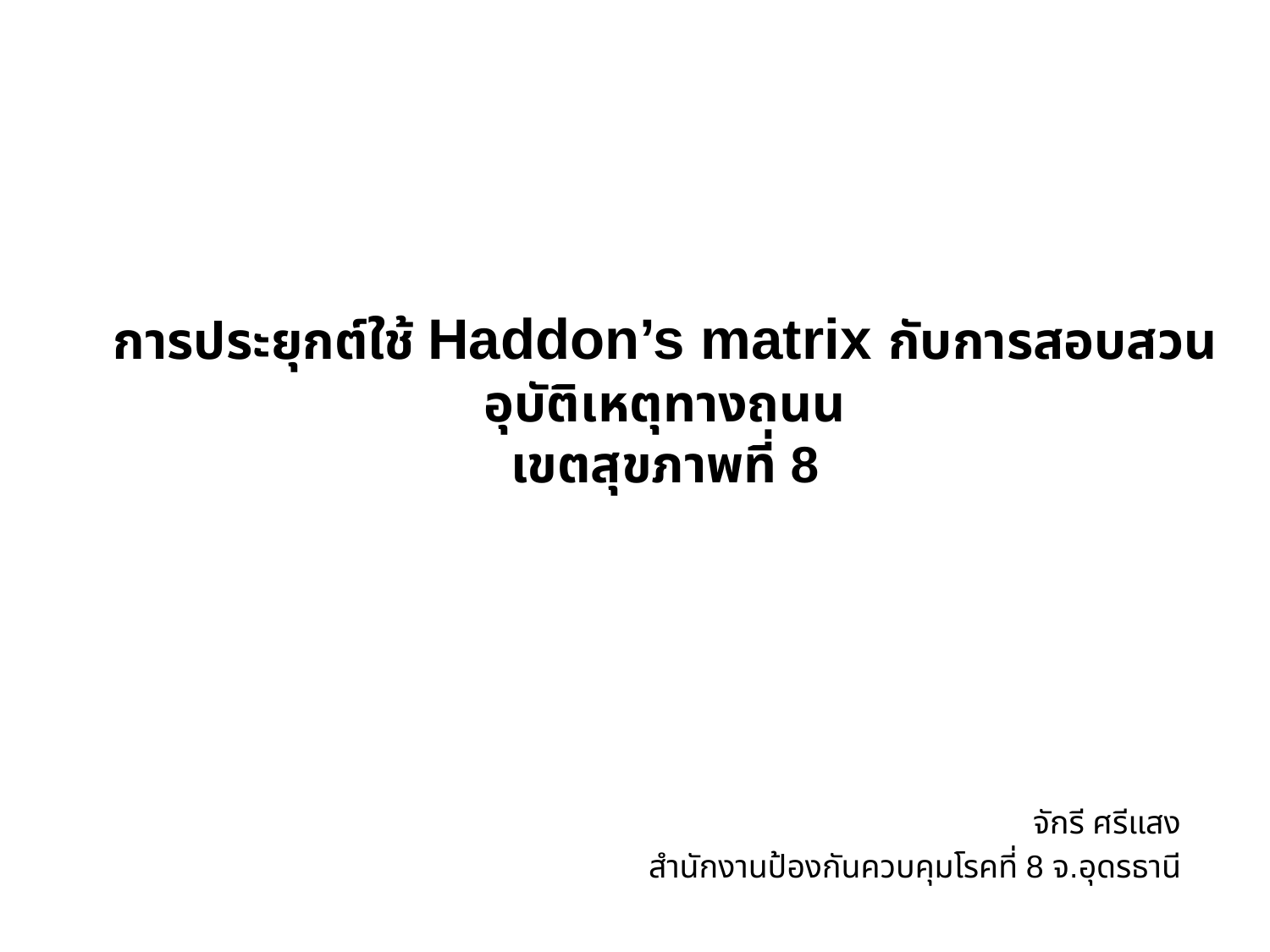

# การประยุกต์ใช้ Haddon’s matrix กับการสอบสวนอุบัติเหตุทางถนน เขตสุขภาพที่ 8
จักรี ศรีแสง
สำนักงานป้องกันควบคุมโรคที่ 8 จ.อุดรธานี